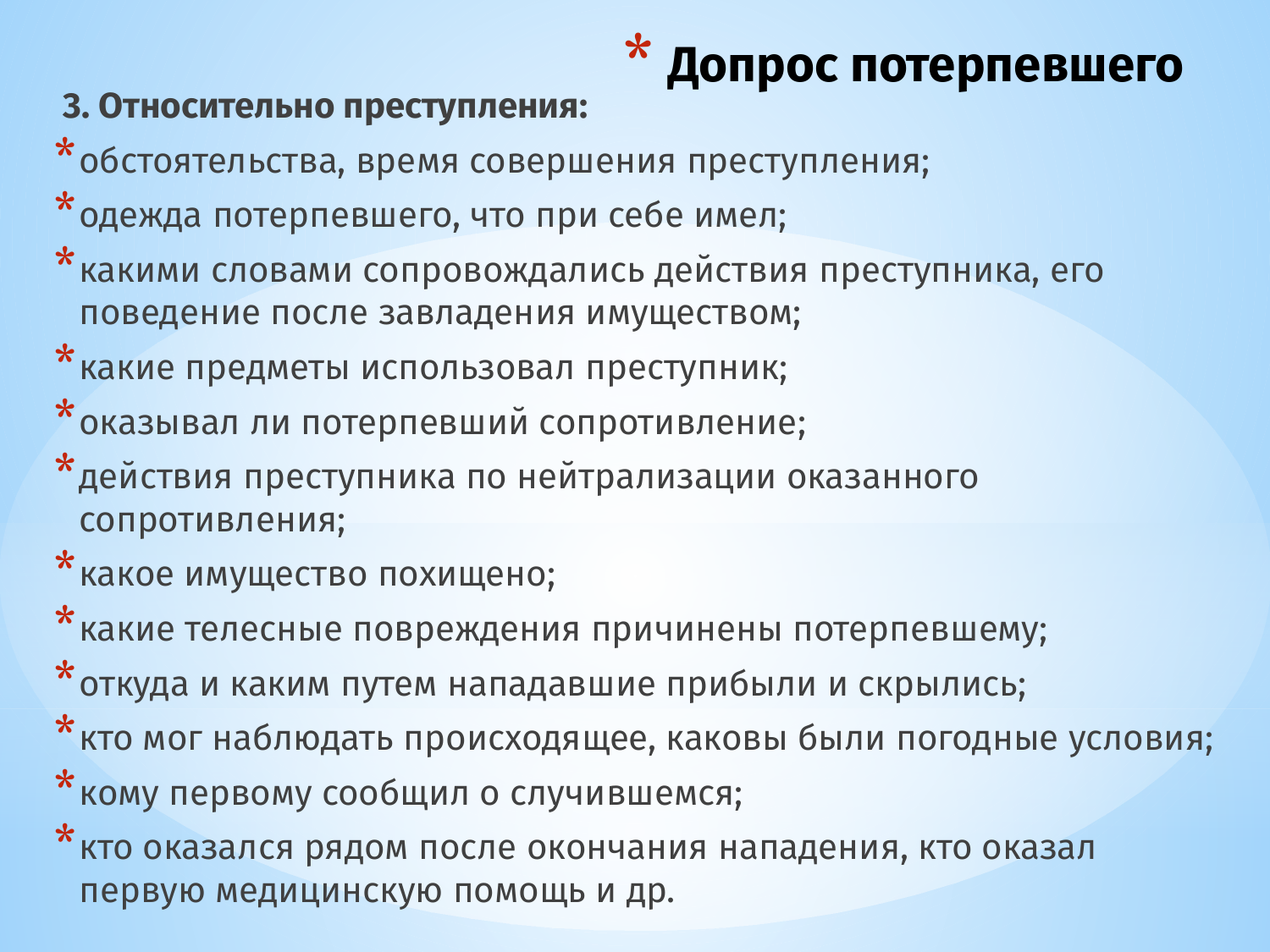

# Допрос потерпевшего
3. Относительно преступления:
обстоятельства, время совершения преступления;
одежда потерпевшего, что при себе имел;
какими словами сопровождались действия преступника, его поведение после завладения имуществом;
какие предметы использовал преступник;
оказывал ли потерпевший сопротивление;
действия преступника по нейтрализации оказанного сопротивления;
какое имущество похищено;
какие телесные повреждения причинены потерпевшему;
откуда и каким путем нападавшие прибыли и скрылись;
кто мог наблюдать происходящее, каковы были погодные условия;
кому первому сообщил о случившемся;
кто оказался рядом после окончания нападения, кто оказал первую медицинскую помощь и др.